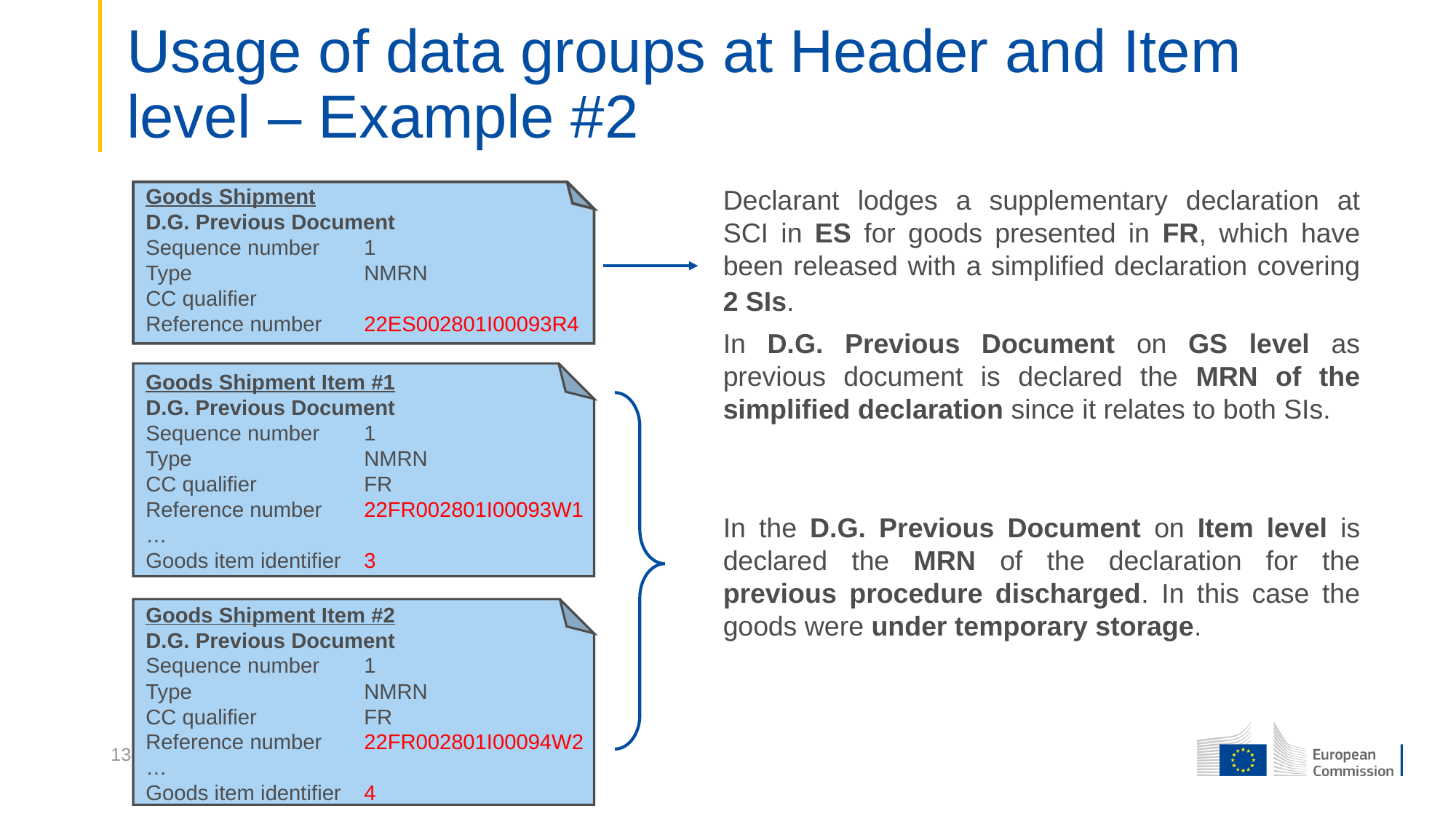

# Usage of data groups at Header and Item level – Example #2
Declarant lodges a supplementary declaration at SCI in ES for goods presented in FR, which have been released with a simplified declaration covering 2 SIs.
In D.G. Previous Document on GS level as previous document is declared the MRN of the simplified declaration since it relates to both SIs.
Goods Shipment
D.G. Previous Document
Sequence number	1
Type		NMRN
CC qualifier
Reference number	22ES002801I00093R4

Goods Shipment Item #1
D.G. Previous Document
Sequence number	1
Type		NMRN
CC qualifier	FR
Reference number 	22FR002801I00093W1
…
Goods item identifier 	3

In the D.G. Previous Document on Item level is declared the MRN of the declaration for the previous procedure discharged. In this case the goods were under temporary storage.
Goods Shipment Item #2
D.G. Previous Document
Sequence number	1
Type		NMRN
CC qualifier 	FR
Reference number	22FR002801I00094W2
…
Goods item identifier	4

134